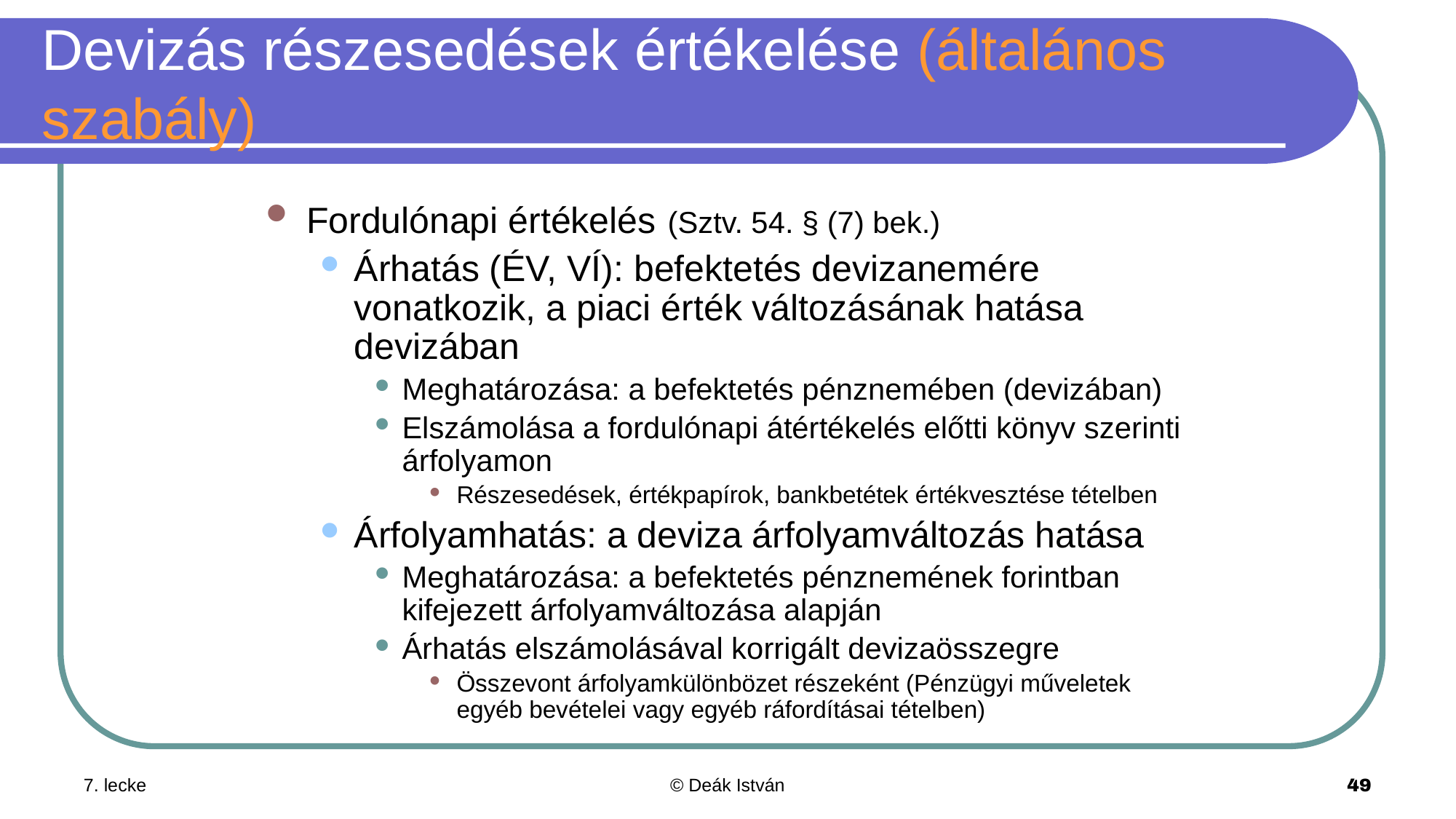

# Devizás részesedések értékelése (általános szabály)
Fordulónapi értékelés (Sztv. 54. § (7) bek.)
Árhatás (ÉV, VÍ): befektetés devizanemére vonatkozik, a piaci érték változásának hatása devizában
Meghatározása: a befektetés pénznemében (devizában)
Elszámolása a fordulónapi átértékelés előtti könyv szerinti árfolyamon
Részesedések, értékpapírok, bankbetétek értékvesztése tételben
Árfolyamhatás: a deviza árfolyamváltozás hatása
Meghatározása: a befektetés pénznemének forintban kifejezett árfolyamváltozása alapján
Árhatás elszámolásával korrigált devizaösszegre
Összevont árfolyamkülönbözet részeként (Pénzügyi műveletek egyéb bevételei vagy egyéb ráfordításai tételben)
7. lecke
© Deák István
49